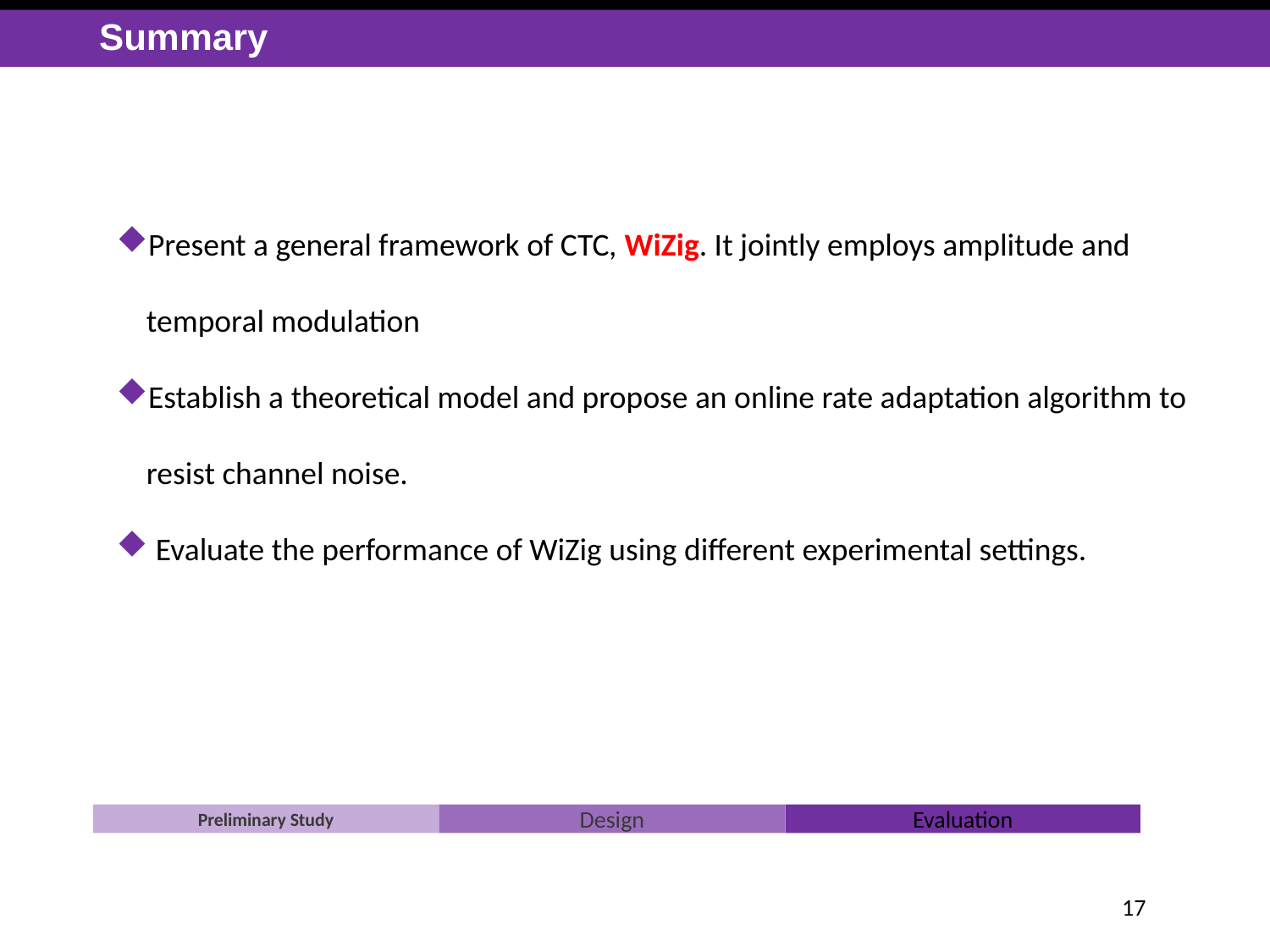

Summary

Present a general framework of CTC, WiZig. It jointly employs amplitude and temporal modulation
Establish a theoretical model and propose an online rate adaptation algorithm to resist channel noise.
 Evaluate the performance of WiZig using different experimental settings.
Preliminary Study
Design
Evaluation